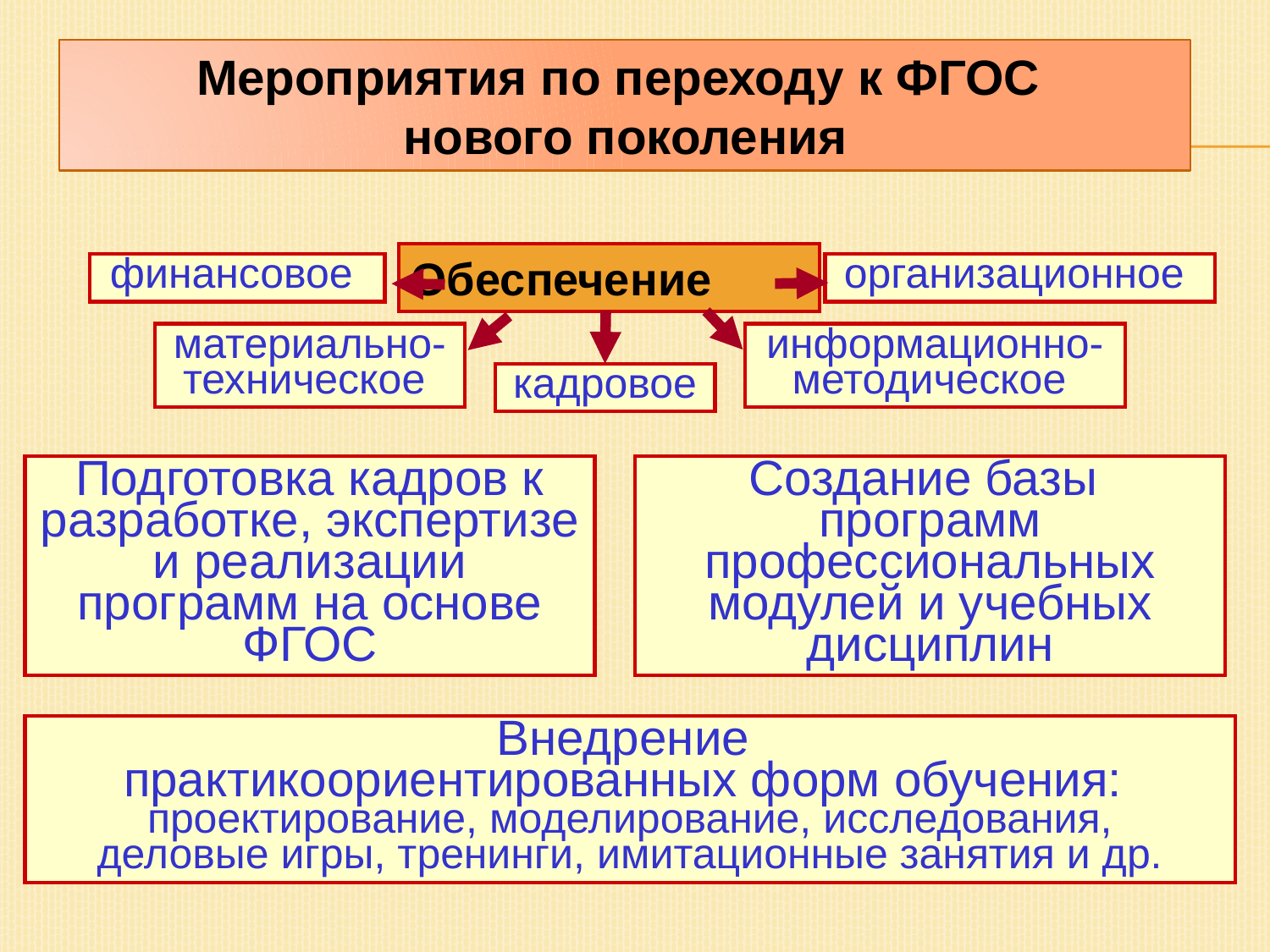

Мероприятия по переходу к ФГОС
нового поколения
Обеспечение
финансовое
организационное

материально-техническое
информационно-методическое

кадровое
Подготовка кадров к разработке, экспертизе и реализации программ на основе ФГОС
Создание базы  программ профессиональных модулей и учебных дисциплин
Внедрение
практикоориентированных форм обучения:
проектирование, моделирование, исследования,
деловые игры, тренинги, имитационные занятия и др.